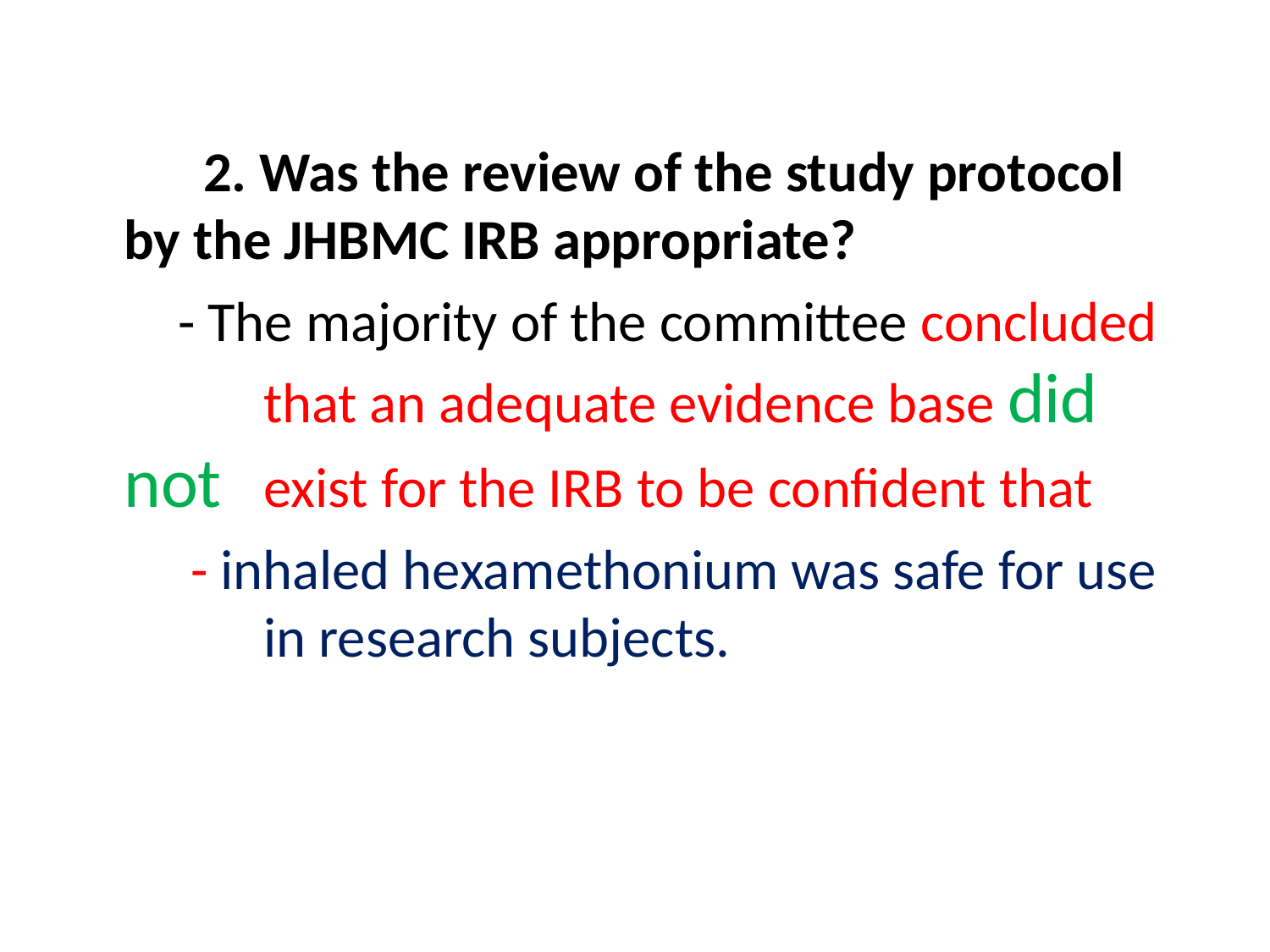

2. Was the review of the study protocol 	by the JHBMC IRB appropriate?
        - The majority of the committee concluded 	 that an adequate evidence base did not 	 exist for the IRB to be confident that
         - inhaled hexamethonium was safe for use 	 in research subjects.